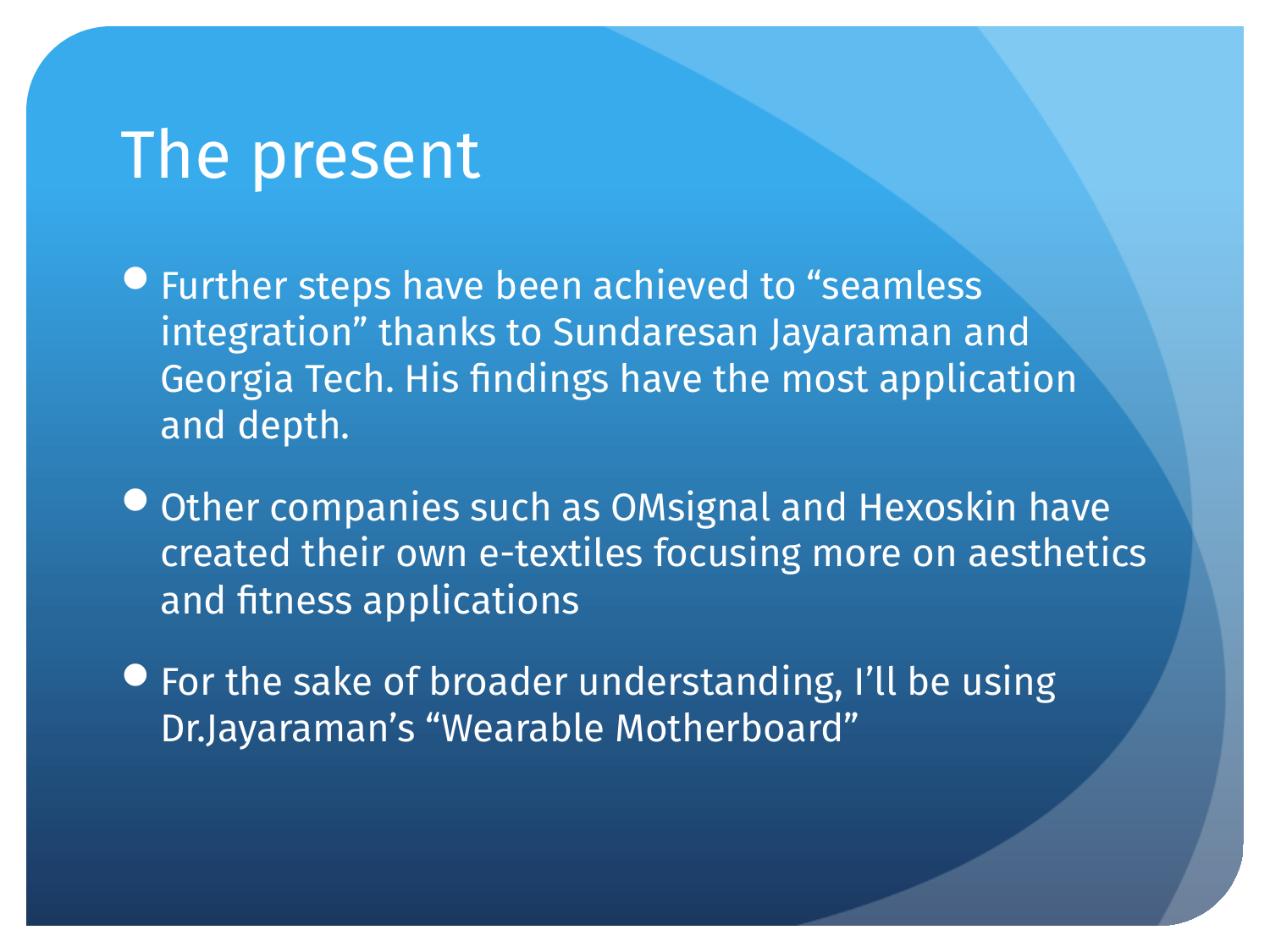

# The present
Further steps have been achieved to “seamless integration” thanks to Sundaresan Jayaraman and Georgia Tech. His findings have the most application and depth.
Other companies such as OMsignal and Hexoskin have created their own e-textiles focusing more on aesthetics and fitness applications
For the sake of broader understanding, I’ll be using Dr.Jayaraman’s “Wearable Motherboard”